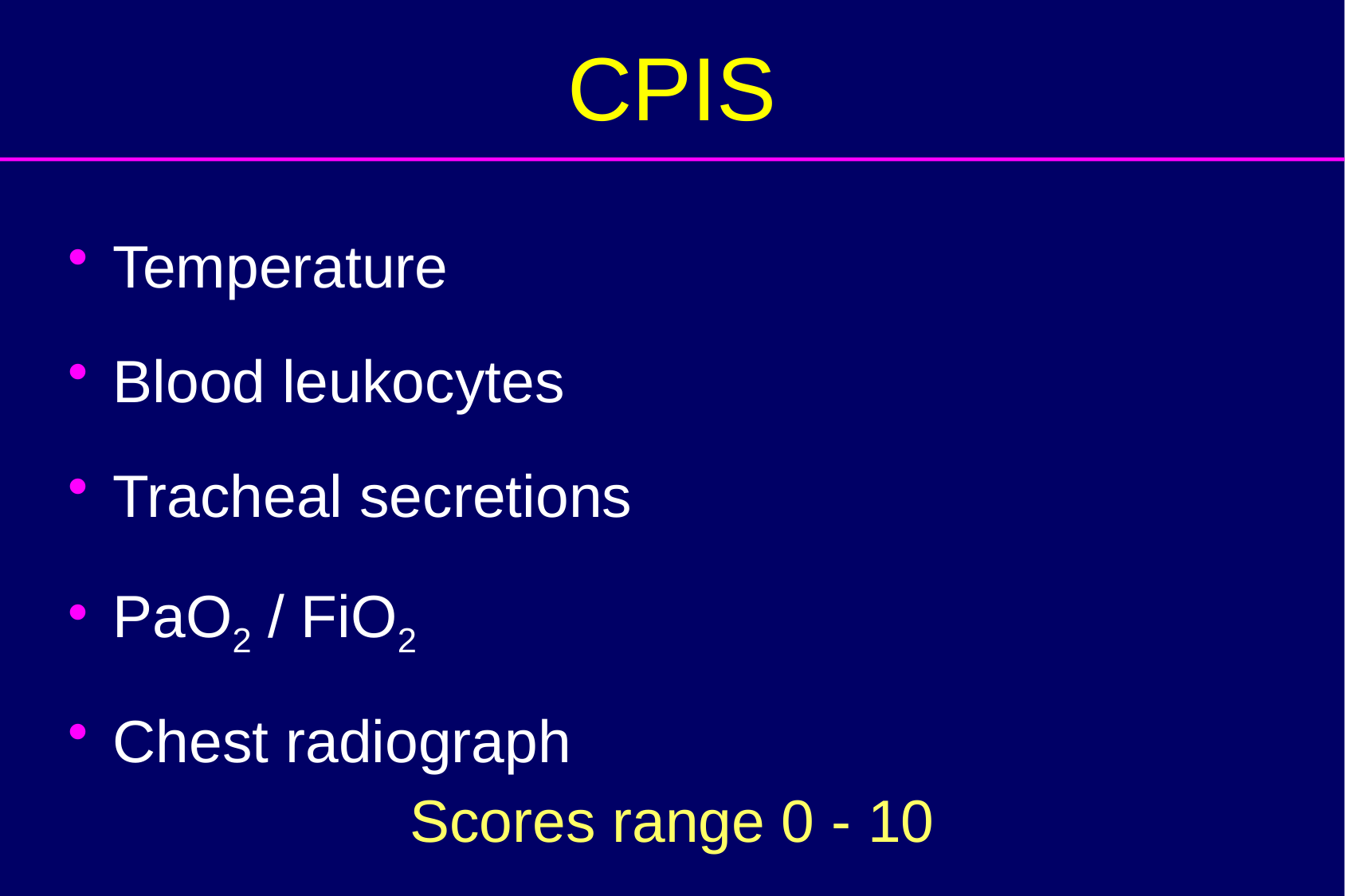

# CPIS

Temperature
Blood leukocytes
Tracheal secretions
PaO2 / FiO2
Chest radiograph
Scores range 0 - 10